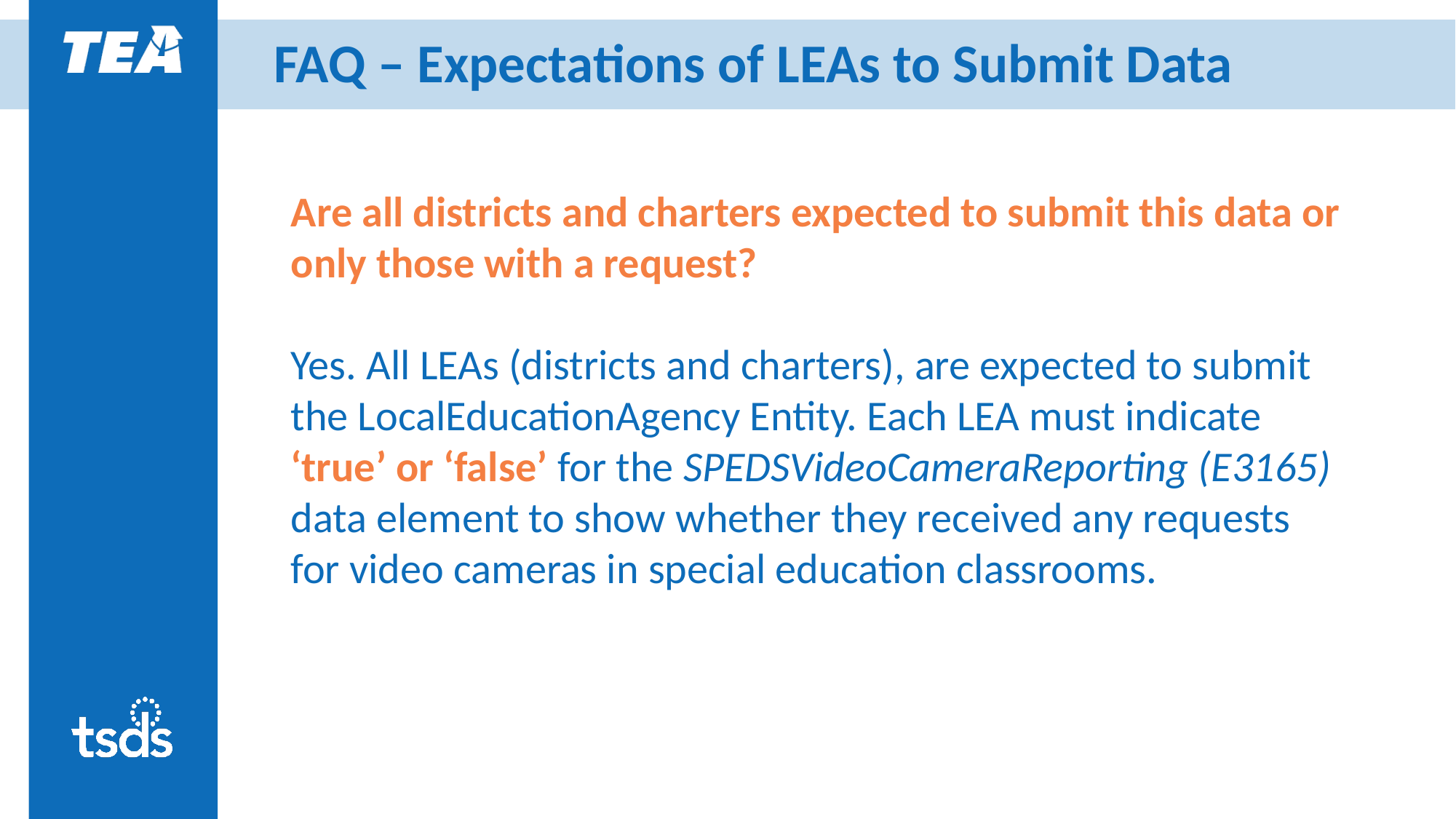

# FAQ – Expectations of LEAs to Submit Data
Are all districts and charters expected to submit this data or only those with a request?

Yes. All LEAs (districts and charters), are expected to submit the LocalEducationAgency Entity. Each LEA must indicate ‘true’ or ‘false’ for the SPEDSVideoCameraReporting (E3165) data element to show whether they received any requests for video cameras in special education classrooms.